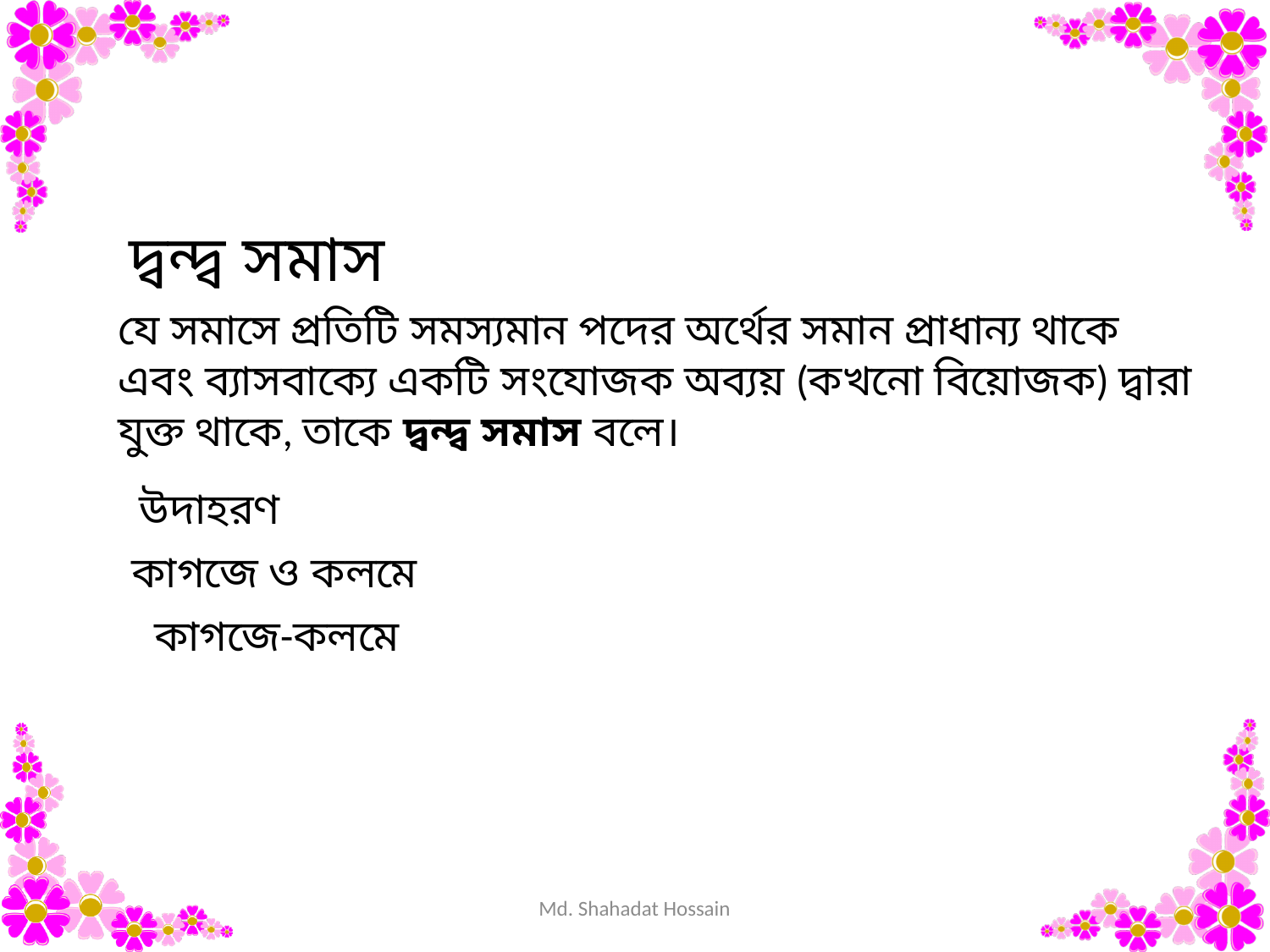

দ্বন্দ্ব সমাস
যে সমাসে প্রতিটি সমস্যমান পদের অর্থের সমান প্রাধান্য থাকে এবং ব্যাসবাক্যে একটি সংযোজক অব্যয় (কখনো বিয়োজক) দ্বারা যুক্ত থাকে, তাকে দ্বন্দ্ব সমাস বলে।
উদাহরণ
কাগজে ও কলমে
কাগজে-কলমে
Md. Shahadat Hossain